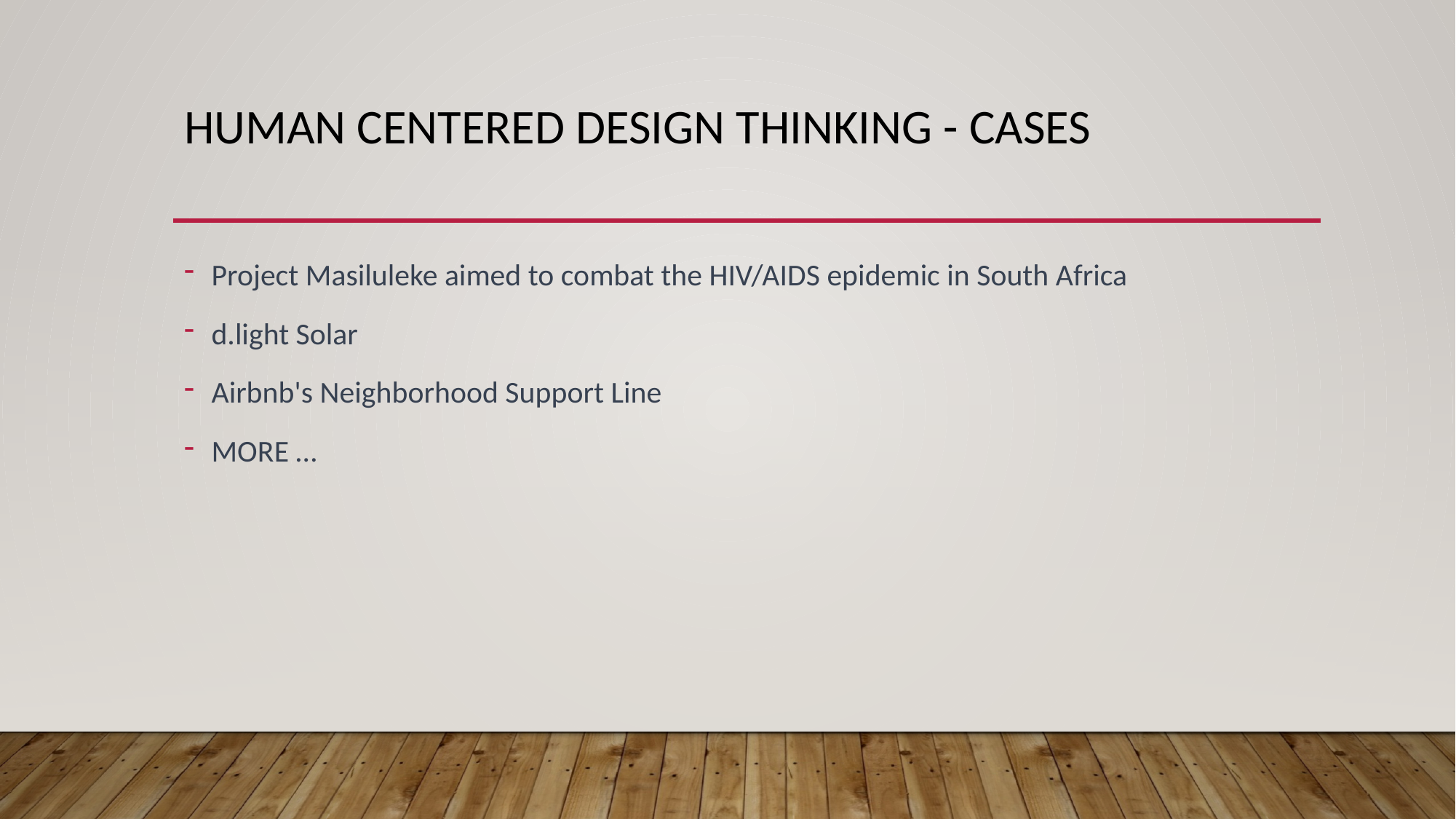

# hUMAN CENTERED DESIGN THINKING - CASES
Project Masiluleke aimed to combat the HIV/AIDS epidemic in South Africa
d.light Solar
Airbnb's Neighborhood Support Line
MORE …